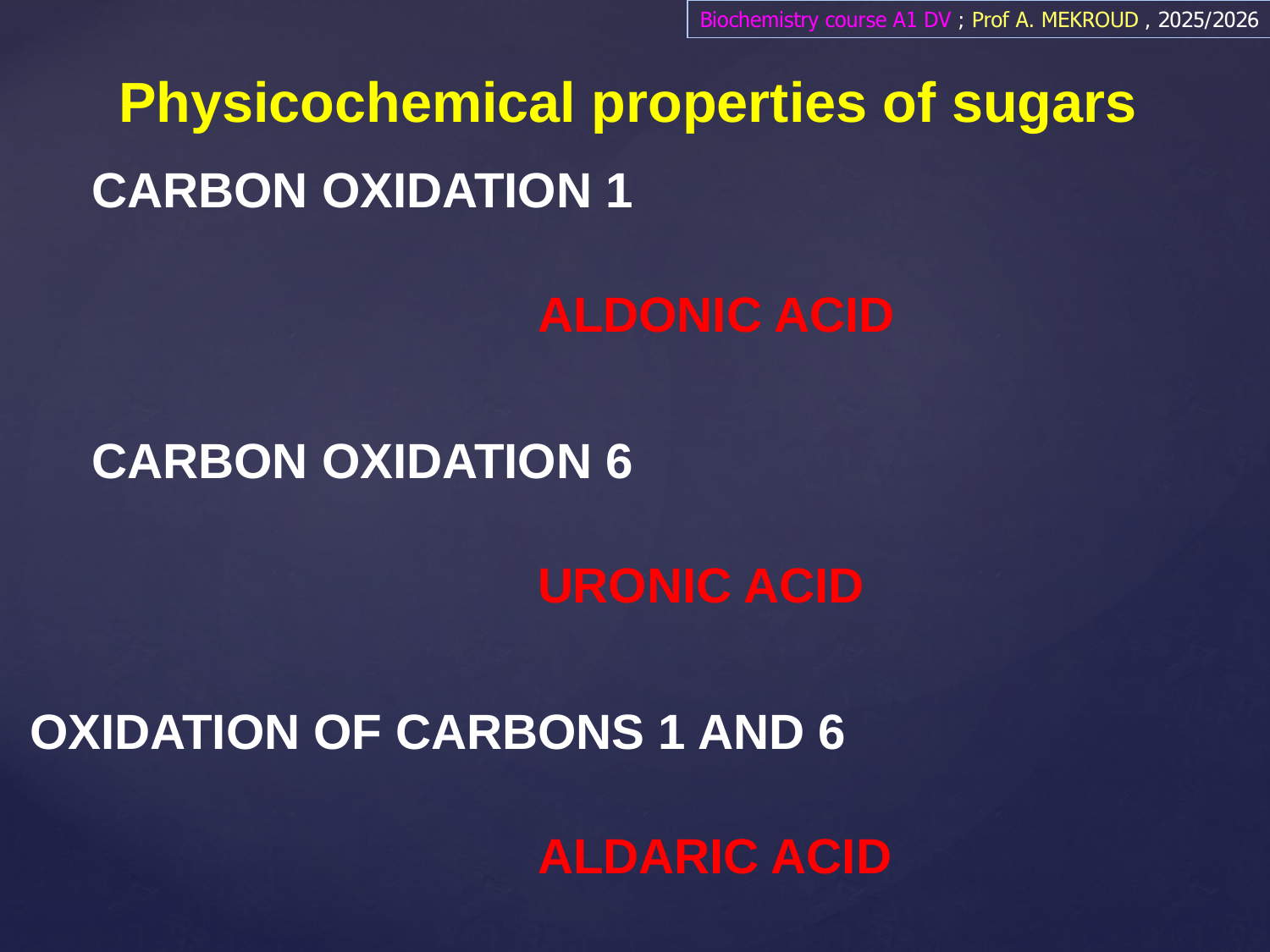

Biochemistry course A1 DV ; Prof A. MEKROUD , 2025/2026
Physicochemical properties of sugars
CARBON OXIDATION 1
ALDONIC ACID
CARBON OXIDATION 6
URONIC ACID
OXIDATION OF CARBONS 1 AND 6
ALDARIC ACID